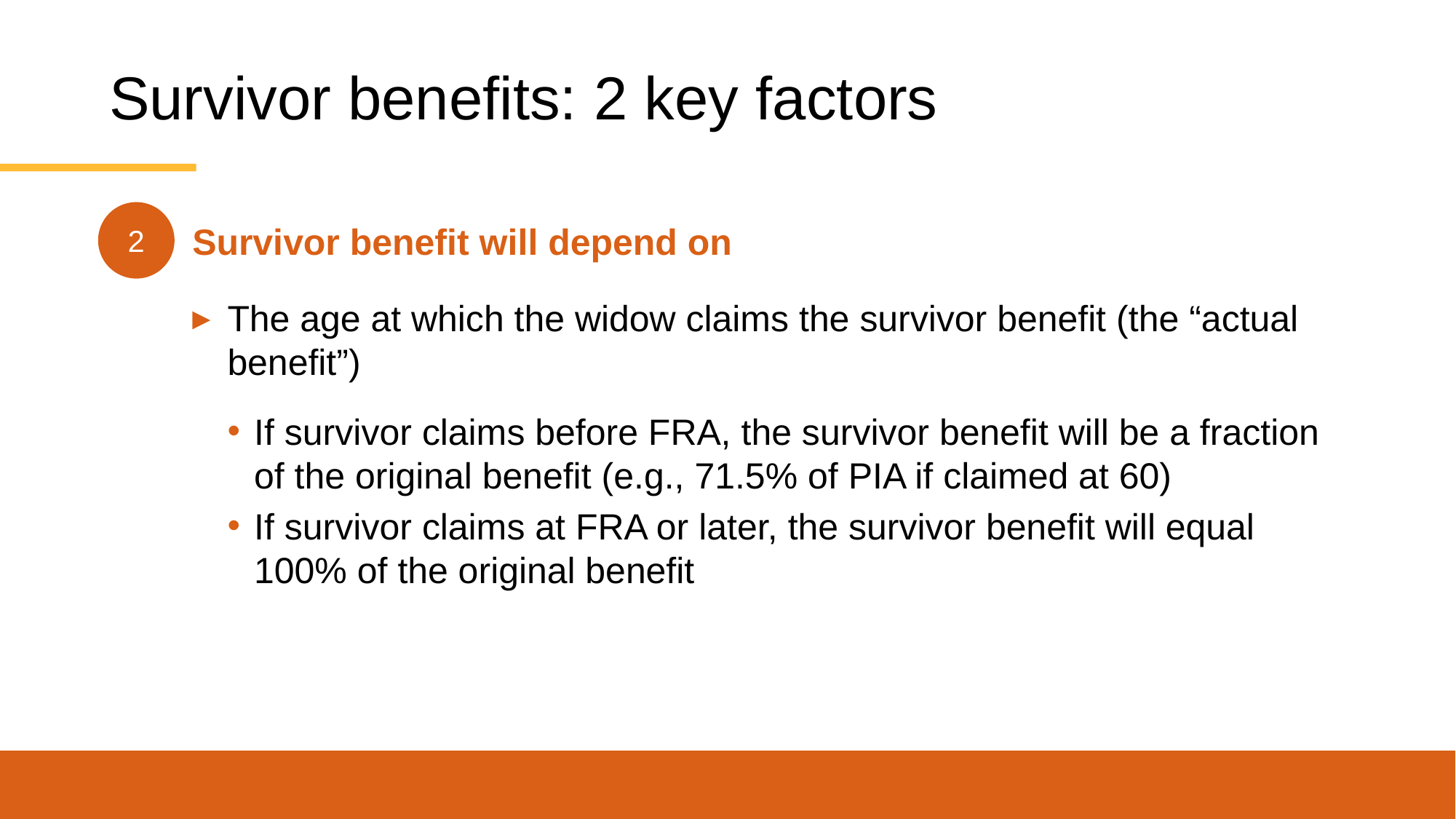

# Survivor benefits: 2 key factors

2
Survivor benefit will depend on
The age at which the widow claims the survivor benefit (the “actual benefit”)
If survivor claims before FRA, the survivor benefit will be a fraction of the original benefit (e.g., 71.5% of PIA if claimed at 60)
If survivor claims at FRA or later, the survivor benefit will equal 100% of the original benefit